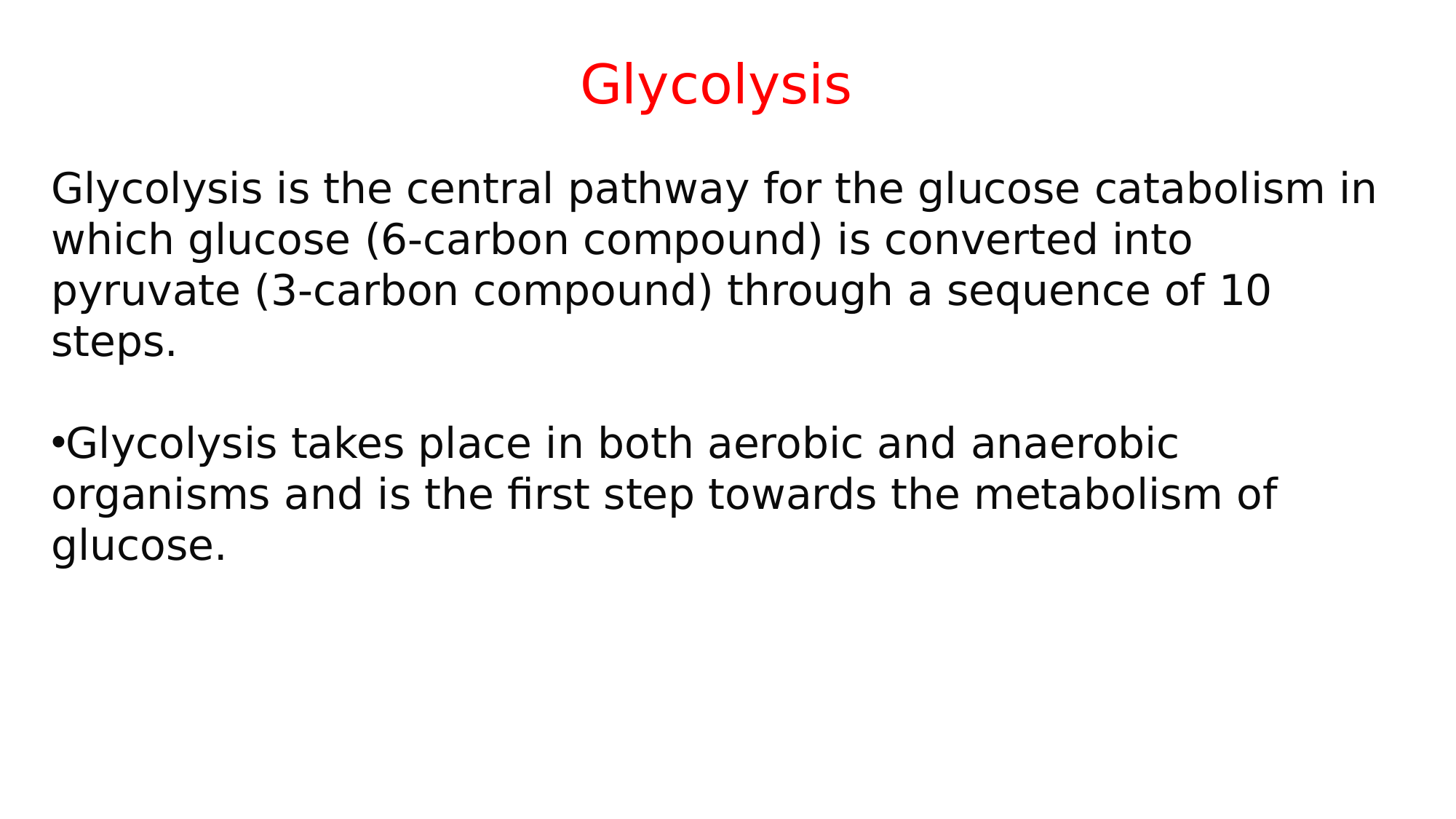

Glycolysis
Glycolysis is the central pathway for the glucose catabolism in which glucose (6-carbon compound) is converted into pyruvate (3-carbon compound) through a sequence of 10 steps.

Glycolysis takes place in both aerobic and anaerobic organisms and is the first step towards the metabolism of glucose.